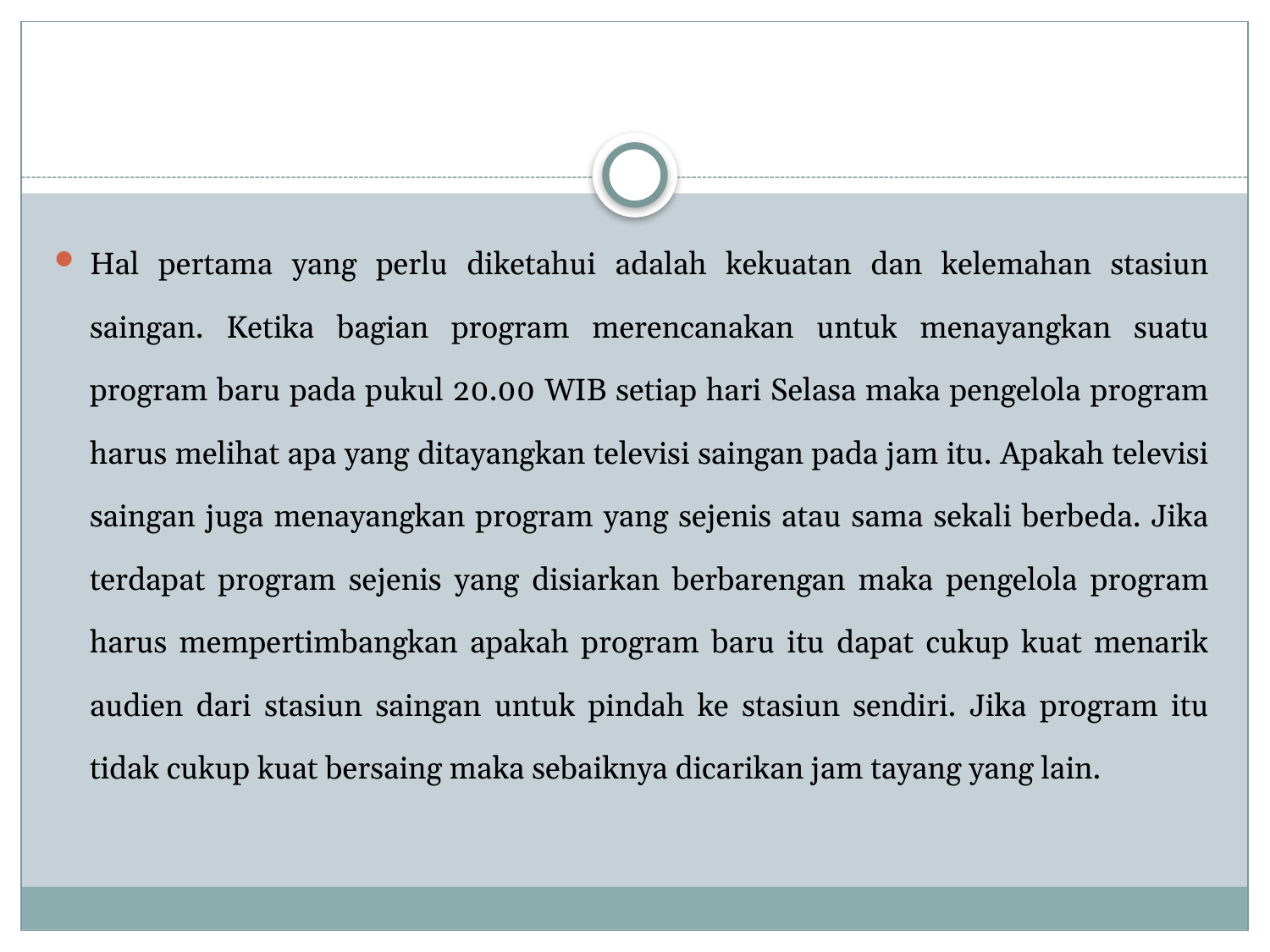

#
Hal pertama yang perlu diketahui adalah kekuatan dan kelemahan stasiun saingan. Ketika bagian program merencanakan untuk menayangkan suatu program baru pada pukul 20.00 WIB setiap hari Selasa maka pengelola program harus melihat apa yang ditayangkan televisi saingan pada jam itu. Apakah televisi saingan juga menayangkan program yang sejenis atau sama sekali berbeda. Jika terdapat program sejenis yang disiarkan berbarengan maka pengelola program harus mempertimbangkan apakah program baru itu dapat cukup kuat menarik audien dari stasiun saingan untuk pindah ke stasiun sendiri. Jika program itu tidak cukup kuat bersaing maka sebaiknya dicarikan jam tayang yang lain.